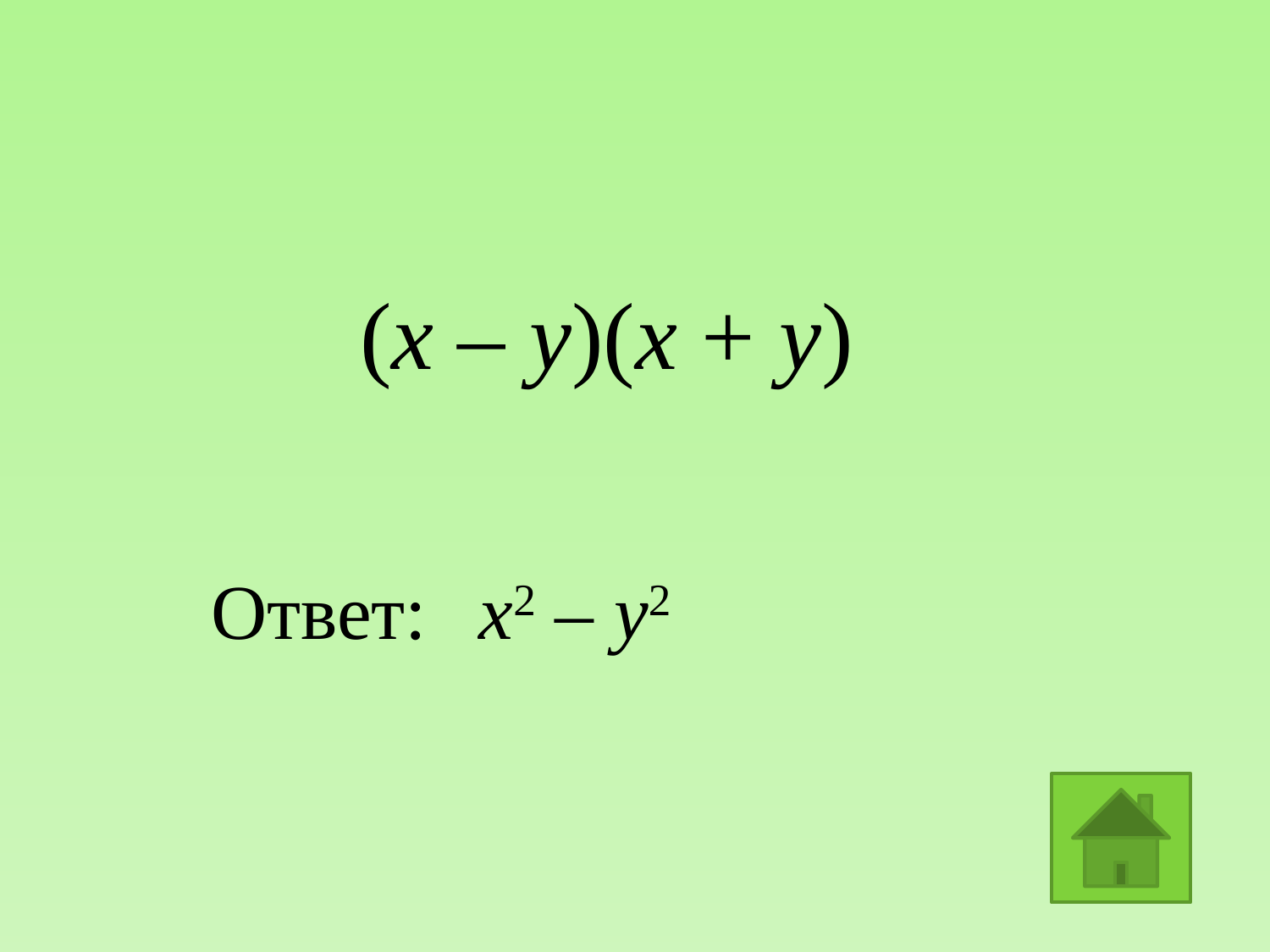

(х – у)(х + у)
Ответ:
х2 – у2